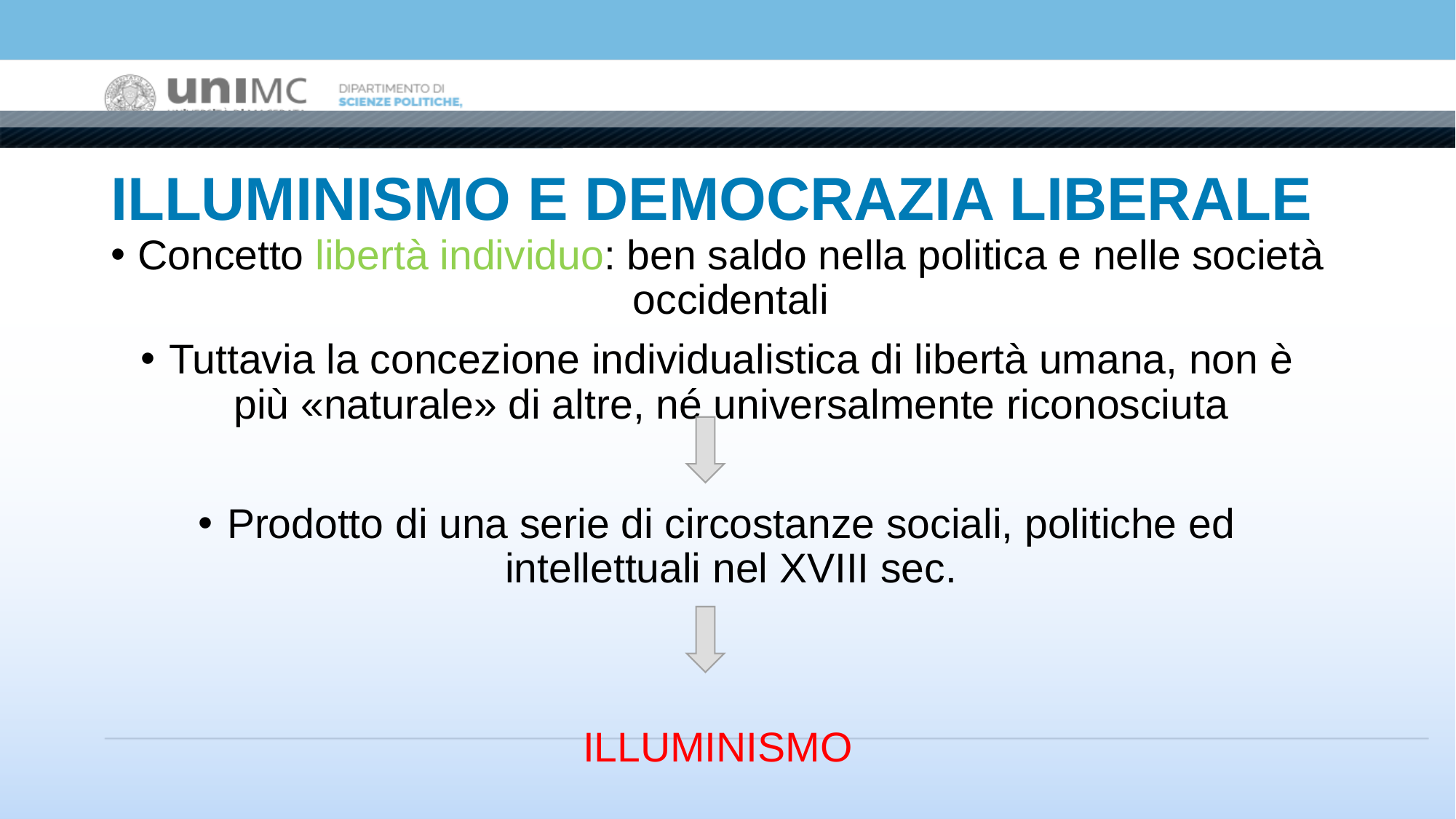

# ILLUMINISMO E DEMOCRAZIA LIBERALE
Concetto libertà individuo: ben saldo nella politica e nelle società occidentali
Tuttavia la concezione individualistica di libertà umana, non è più «naturale» di altre, né universalmente riconosciuta

Prodotto di una serie di circostanze sociali, politiche ed intellettuali nel XVIII sec.

ILLUMINISMO